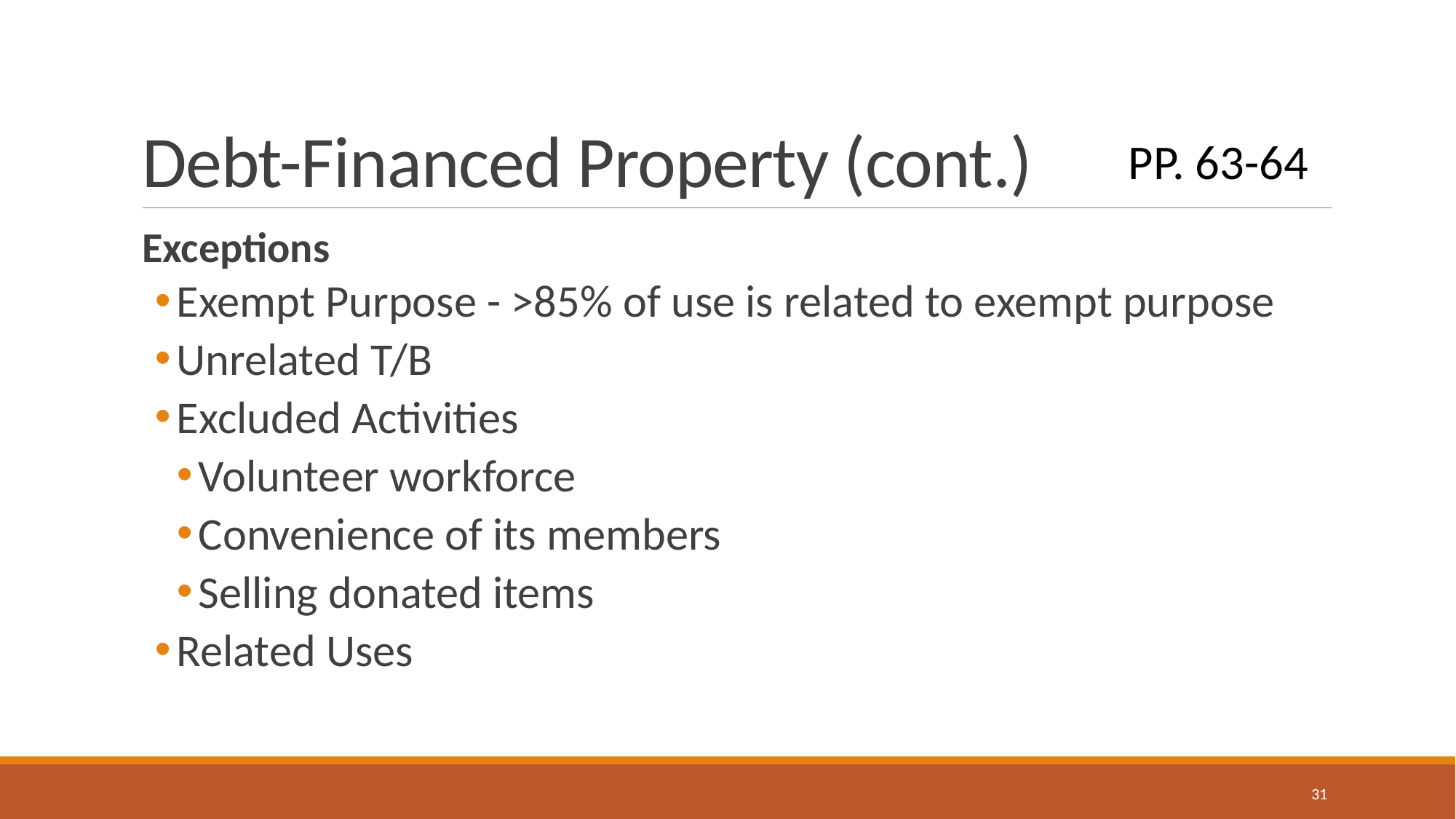

# Debt-Financed Property (cont.)
PP. 63-64
Exceptions
Exempt Purpose - >85% of use is related to exempt purpose
Unrelated T/B
Excluded Activities
Volunteer workforce
Convenience of its members
Selling donated items
Related Uses

31